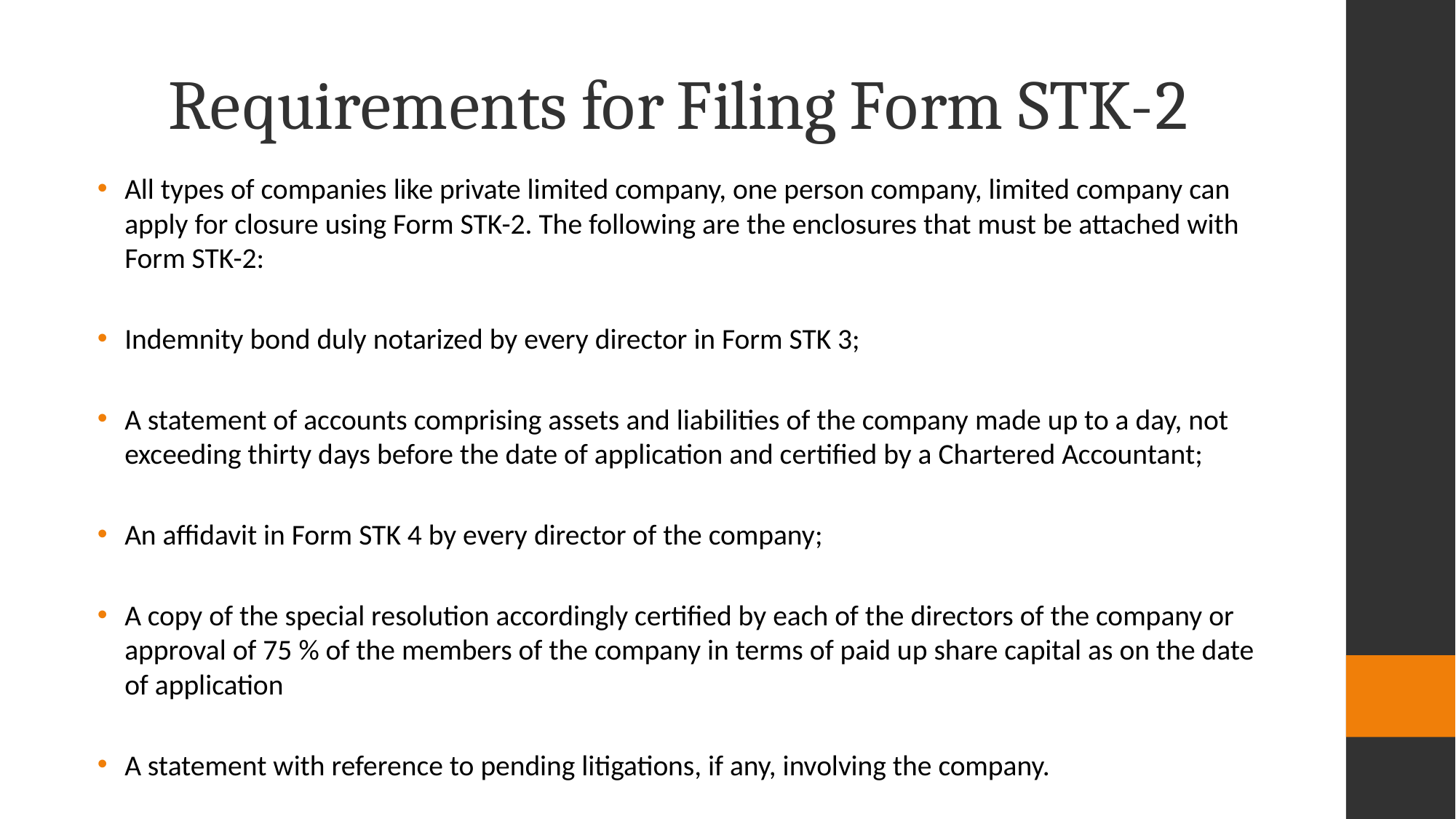

# Requirements for Filing Form STK-2
All types of companies like private limited company, one person company, limited company can apply for closure using Form STK-2. The following are the enclosures that must be attached with Form STK-2:

Indemnity bond duly notarized by every director in Form STK 3;

A statement of accounts comprising assets and liabilities of the company made up to a day, not exceeding thirty days before the date of application and certified by a Chartered Accountant;

An affidavit in Form STK 4 by every director of the company;

A copy of the special resolution accordingly certified by each of the directors of the company or approval of 75 % of the members of the company in terms of paid up share capital as on the date of application

A statement with reference to pending litigations, if any, involving the company.